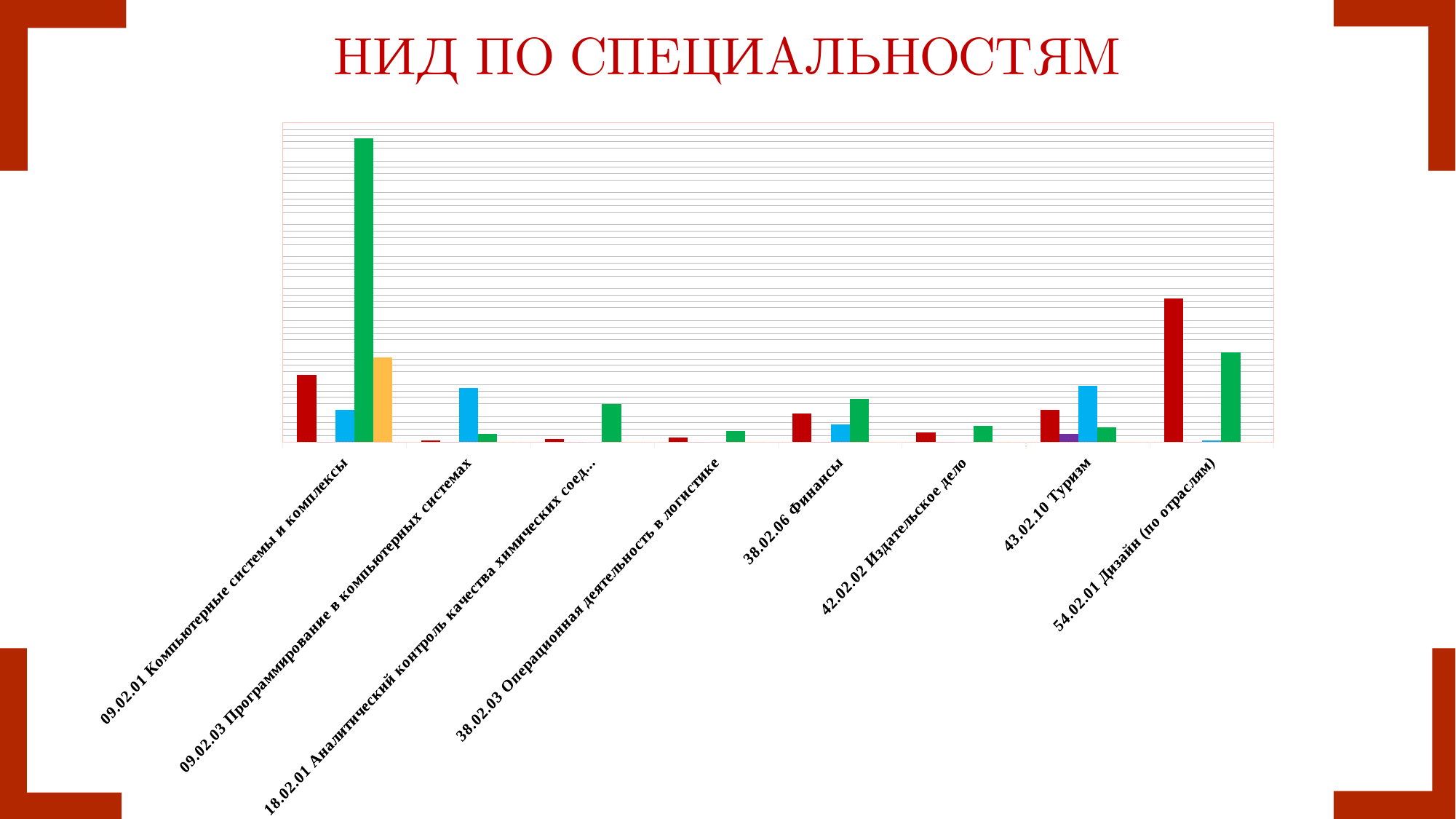

# НИД ПО СПЕЦИАЛЬНОСТЯМ

### Chart

| Category | Конференции | Конкурс и чемпионат профмастерства | Конкурсы | Олимпиады | Публикации |
|---|---|---|---|---|---|
| 09.02.01 Компьютерные системы и комплексы | 42.0 | 0.0 | 20.0 | 190.0 | 53.0 |
| 09.02.03 Программирование в компьютерных системах | 1.0 | 0.0 | 34.0 | 5.0 | 0.0 |
| 18.02.01 Аналитический контроль качества химических соединений | 2.0 | 0.0 | 0.0 | 24.0 | 0.0 |
| 38.02.03 Операционная деятельность в логистике | 3.0 | 0.0 | 0.0 | 7.0 | 0.0 |
| 38.02.06 Финансы | 18.0 | 0.0 | 11.0 | 27.0 | 0.0 |
| 42.02.02 Издательское дело | 6.0 | 0.0 | 0.0 | 10.0 | 0.0 |
| 43.02.10 Туризм | 20.0 | 5.0 | 35.0 | 9.0 | 0.0 |
| 54.02.01 Дизайн (по отраслям) | 90.0 | 0.0 | 1.0 | 56.0 | 0.0 |